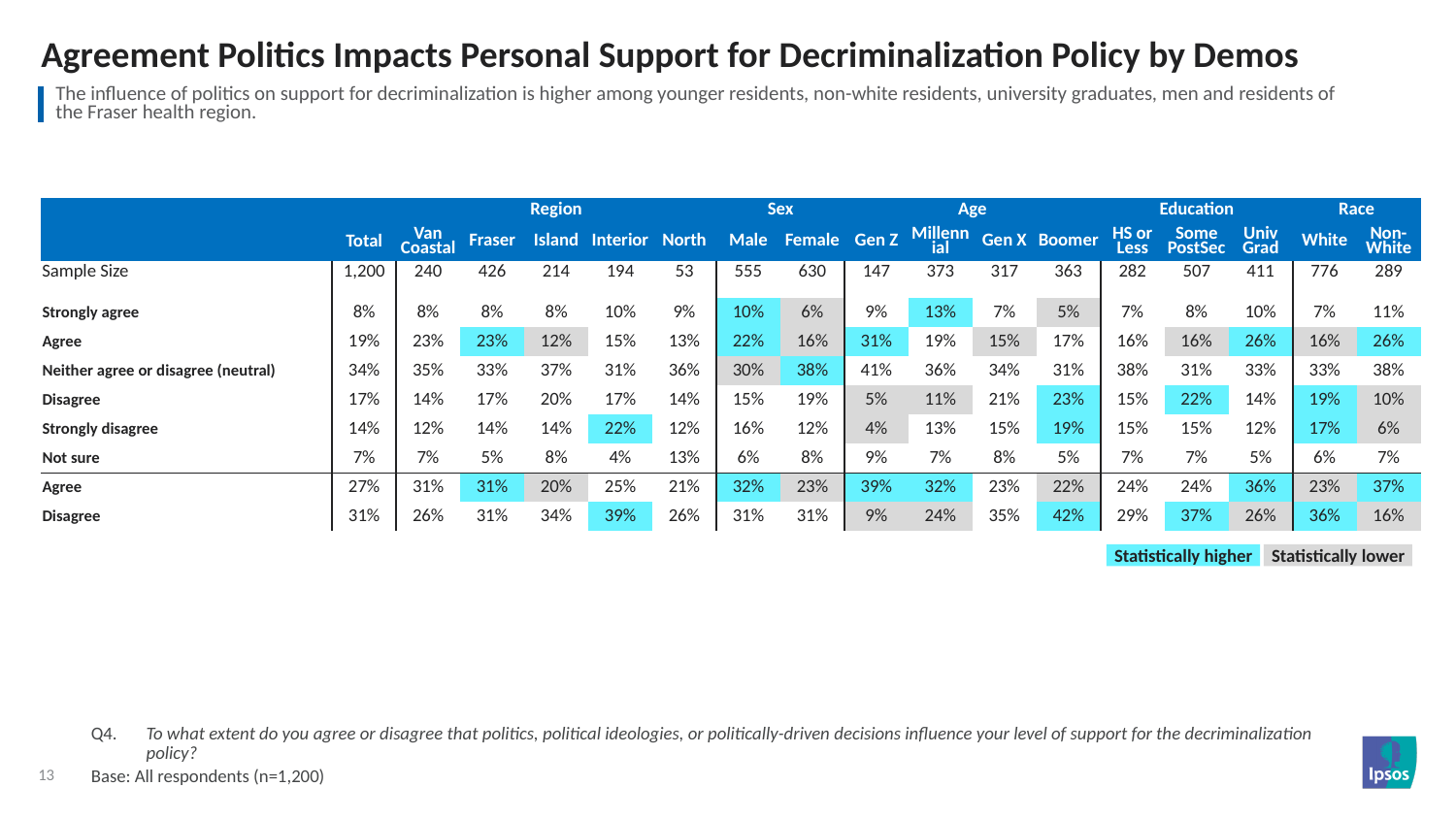

# Agreement Politics Impacts Personal Support for Decriminalization Policy by Demos
| The influence of politics on support for decriminalization is higher among younger residents, non-white residents, university graduates, men and residents of the Fraser health region. |
| --- |
|  |  | Region |  |  |  |  | Sex |  | Age |  |  |  | Education |  |  | Race |  |
| --- | --- | --- | --- | --- | --- | --- | --- | --- | --- | --- | --- | --- | --- | --- | --- | --- | --- |
|  | Total | Van Coastal | Fraser | Island | Interior | North | Male | Female | Gen Z | Millennial | Gen X | Boomer | HS or Less | Some PostSec | Univ Grad | White | Non- White |
| Sample Size | 1,200 | 240 | 426 | 214 | 194 | 53 | 555 | 630 | 147 | 373 | 317 | 363 | 282 | 507 | 411 | 776 | 289 |
| Strongly agree | 8% | 8% | 8% | 8% | 10% | 9% | 10% | 6% | 9% | 13% | 7% | 5% | 7% | 8% | 10% | 7% | 11% |
| Agree | 19% | 23% | 23% | 12% | 15% | 13% | 22% | 16% | 31% | 19% | 15% | 17% | 16% | 16% | 26% | 16% | 26% |
| Neither agree or disagree (neutral) | 34% | 35% | 33% | 37% | 31% | 36% | 30% | 38% | 41% | 36% | 34% | 31% | 38% | 31% | 33% | 33% | 38% |
| Disagree | 17% | 14% | 17% | 20% | 17% | 14% | 15% | 19% | 5% | 11% | 21% | 23% | 15% | 22% | 14% | 19% | 10% |
| Strongly disagree | 14% | 12% | 14% | 14% | 22% | 12% | 16% | 12% | 4% | 13% | 15% | 19% | 15% | 15% | 12% | 17% | 6% |
| Not sure | 7% | 7% | 5% | 8% | 4% | 13% | 6% | 8% | 9% | 7% | 8% | 5% | 7% | 7% | 5% | 6% | 7% |
| Agree | 27% | 31% | 31% | 20% | 25% | 21% | 32% | 23% | 39% | 32% | 23% | 22% | 24% | 24% | 36% | 23% | 37% |
| Disagree | 31% | 26% | 31% | 34% | 39% | 26% | 31% | 31% | 9% | 24% | 35% | 42% | 29% | 37% | 26% | 36% | 16% |
Statistically higher
Statistically lower
Q4.	To what extent do you agree or disagree that politics, political ideologies, or politically-driven decisions influence your level of support for the decriminalization policy?
Base: All respondents (n=1,200)